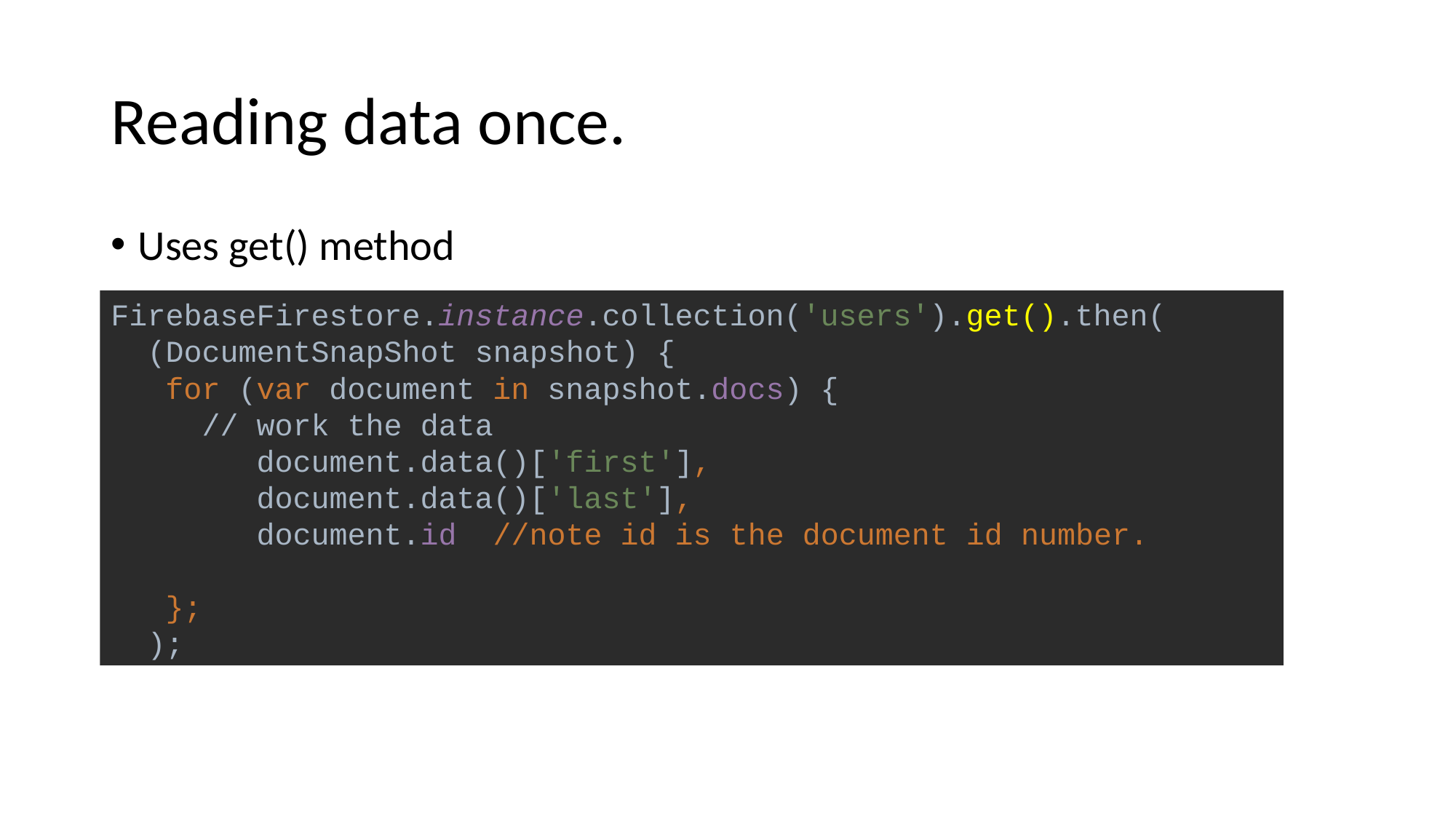

# Reading data once.
Uses get() method
FirebaseFirestore.instance.collection('users').get().then(
  (DocumentSnapShot snapshot) {
   for (var document in snapshot.docs) {
     // work the data
        document.data()['first'],
        document.data()['last'],
        document.id  //note id is the document id number.
   };
  );